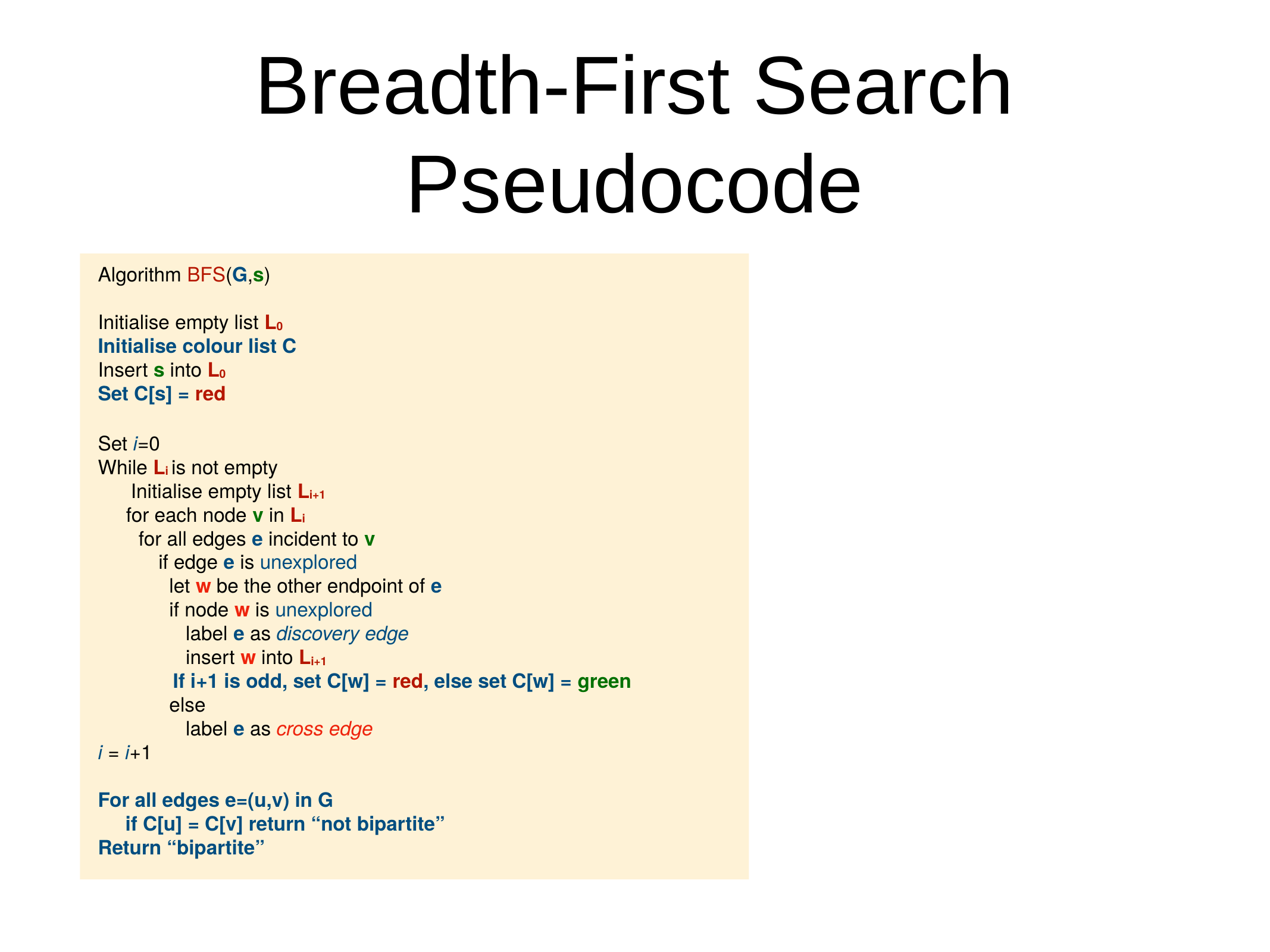

# Breadth-First Search Pseudocode

Algorithm BFS(G,s)
Initialise empty list L0
Initialise colour list C
Insert s into L0
Set C[s] = red
Set i=0
While Li is not empty
      Initialise empty list Li+1
         for each node v in Li
             for all edges e incident to v
           if edge e is unexplored
             let w be the other endpoint of e
             if node w is unexplored
                label e as discovery edge
                insert w into Li+1
                        If i+1 is odd, set C[w] = red, else set C[w] = green
             else
                label e as cross edge
i = i+1
For all edges e=(u,v) in G
     if C[u] = C[v] return “not bipartite”
Return “bipartite”